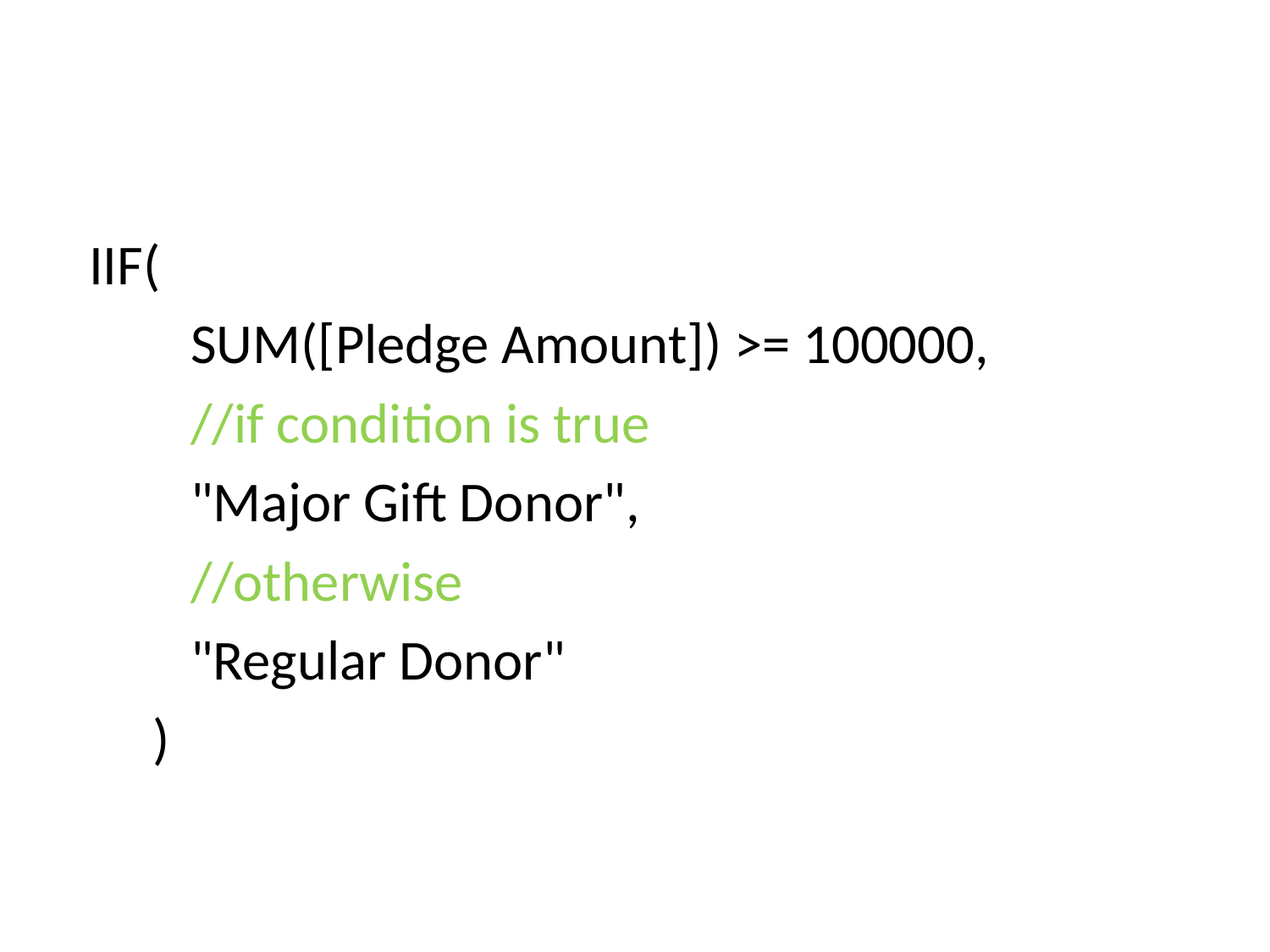

#
 IIF(
         SUM([Pledge Amount]) >= 100000,
         //if condition is true
         "Major Gift Donor",
         //otherwise
         "Regular Donor"
      )